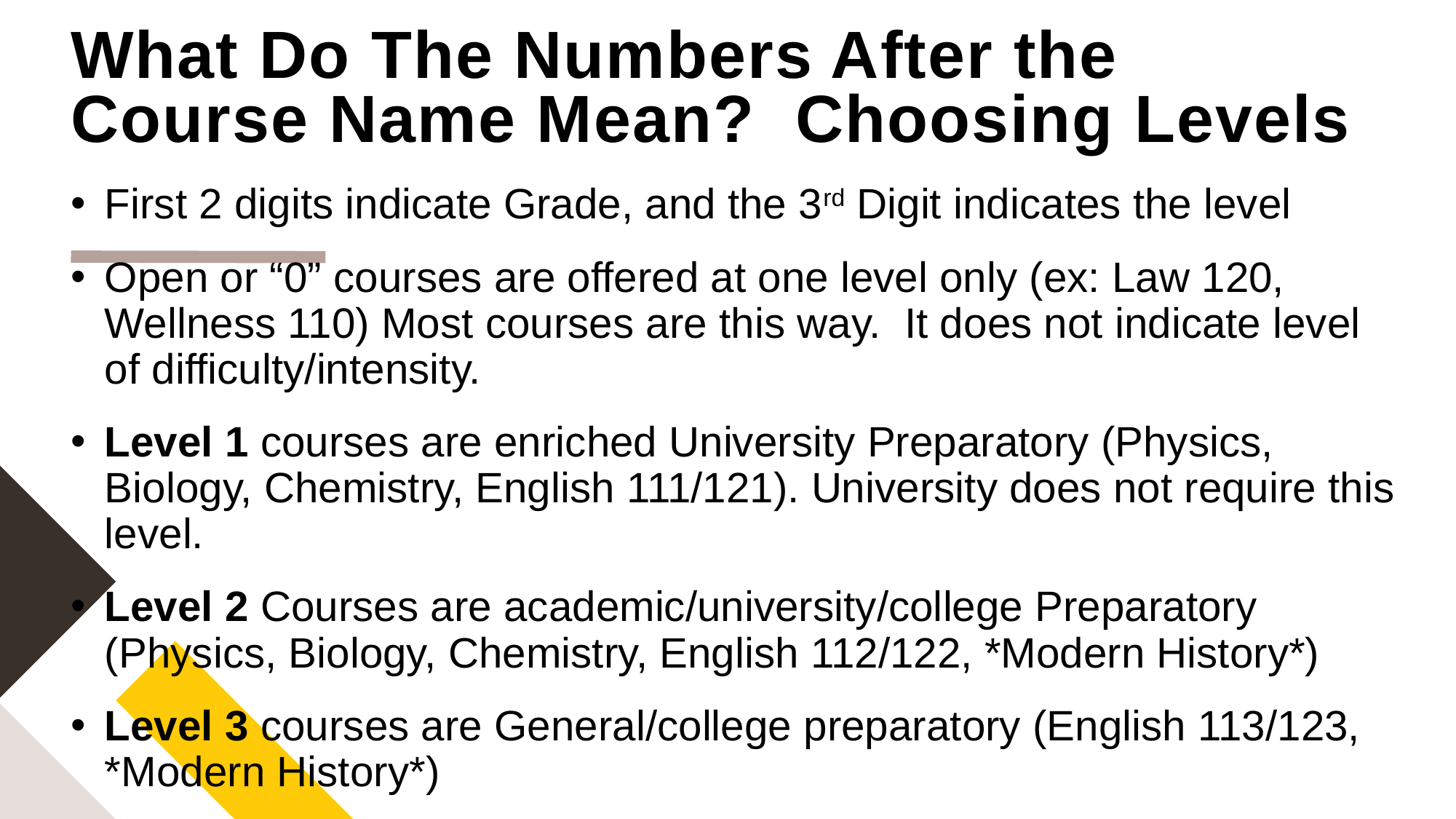

# What Do The Numbers After the Course Name Mean?  Choosing Levels
First 2 digits indicate Grade, and the 3rd Digit indicates the level
Open or “0” courses are offered at one level only (ex: Law 120, Wellness 110) Most courses are this way.  It does not indicate level of difficulty/intensity.
Level 1 courses are enriched University Preparatory (Physics, Biology, Chemistry, English 111/121). University does not require this level.
Level 2 Courses are academic/university/college Preparatory (Physics, Biology, Chemistry, English 112/122, *Modern History*)
Level 3 courses are General/college preparatory (English 113/123, *Modern History*)
AP (Advanced Placement)  (Extra exam in May $)